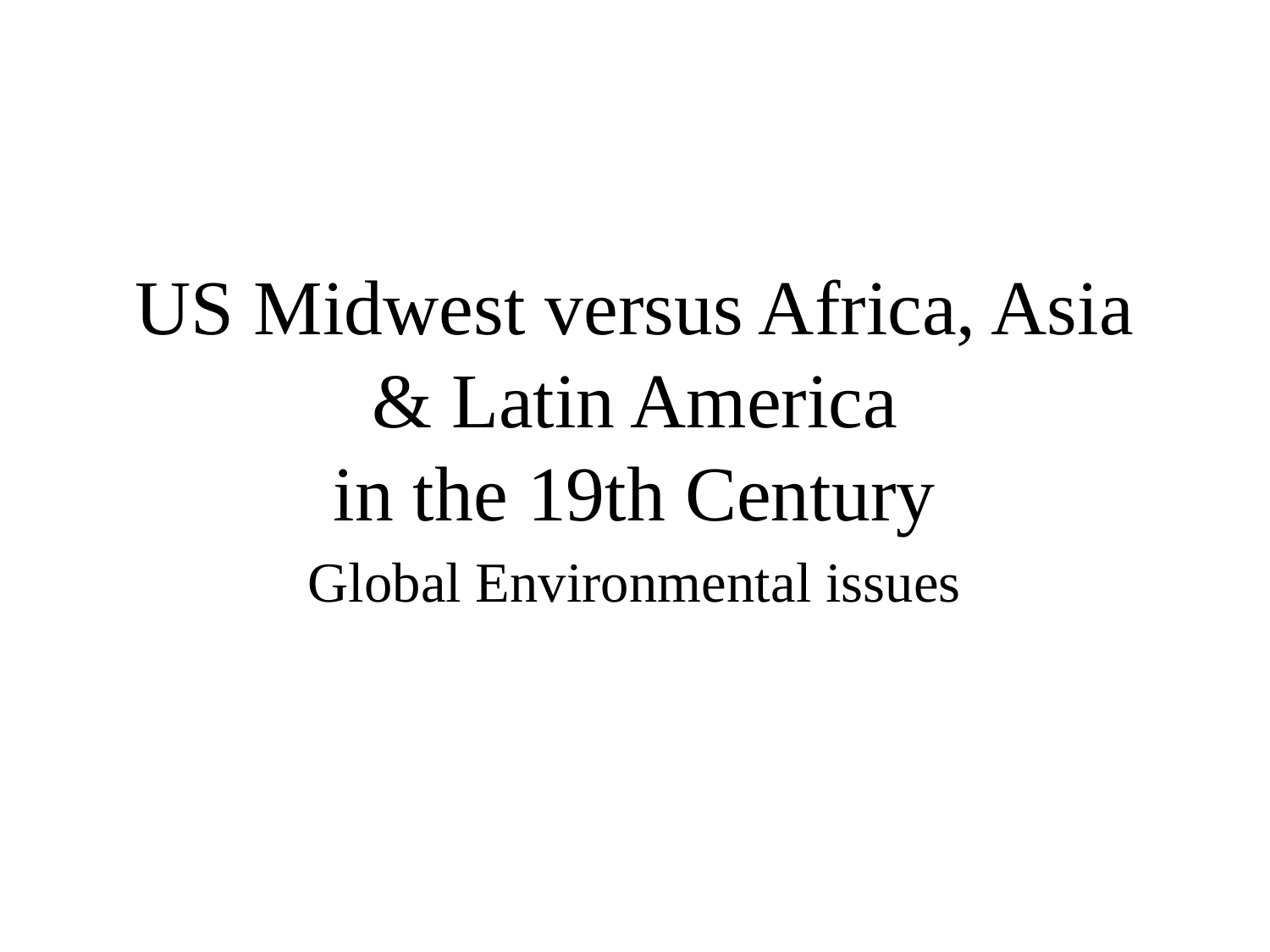

# US Midwest versus Africa, Asia & Latin America in the 19th Century
Global Environmental issues